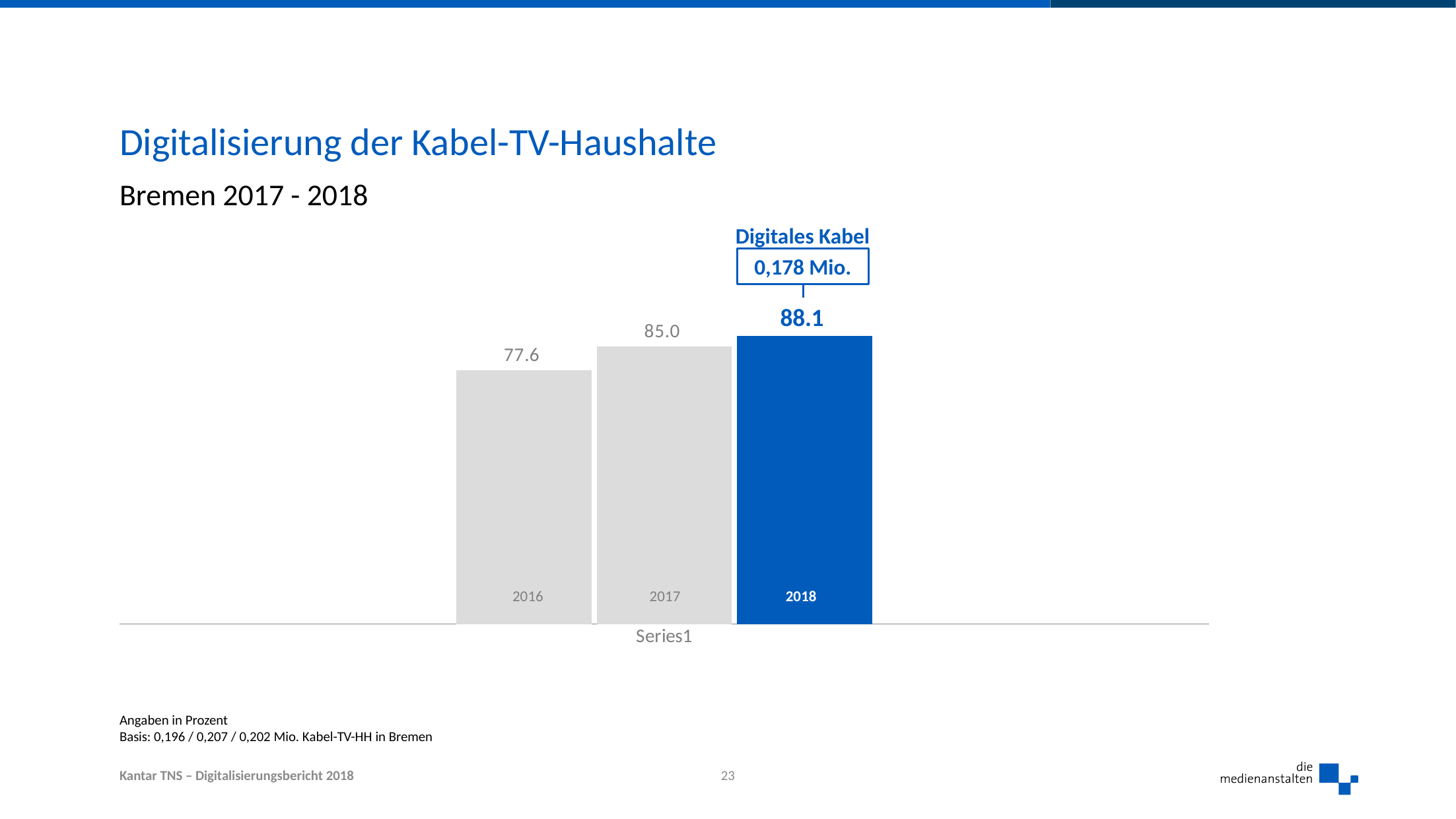

# Digitalisierung der Kabel-TV-Haushalte
Bremen 2017 - 2018
Digitales Kabel

[unsupported chart]

0,178 Mio.
| 2016 | 2017 | 2018 |
| --- | --- | --- |
Angaben in Prozent
Basis: 0,196 / 0,207 / 0,202 Mio. Kabel-TV-HH in Bremen
23
Kantar TNS – Digitalisierungsbericht 2018